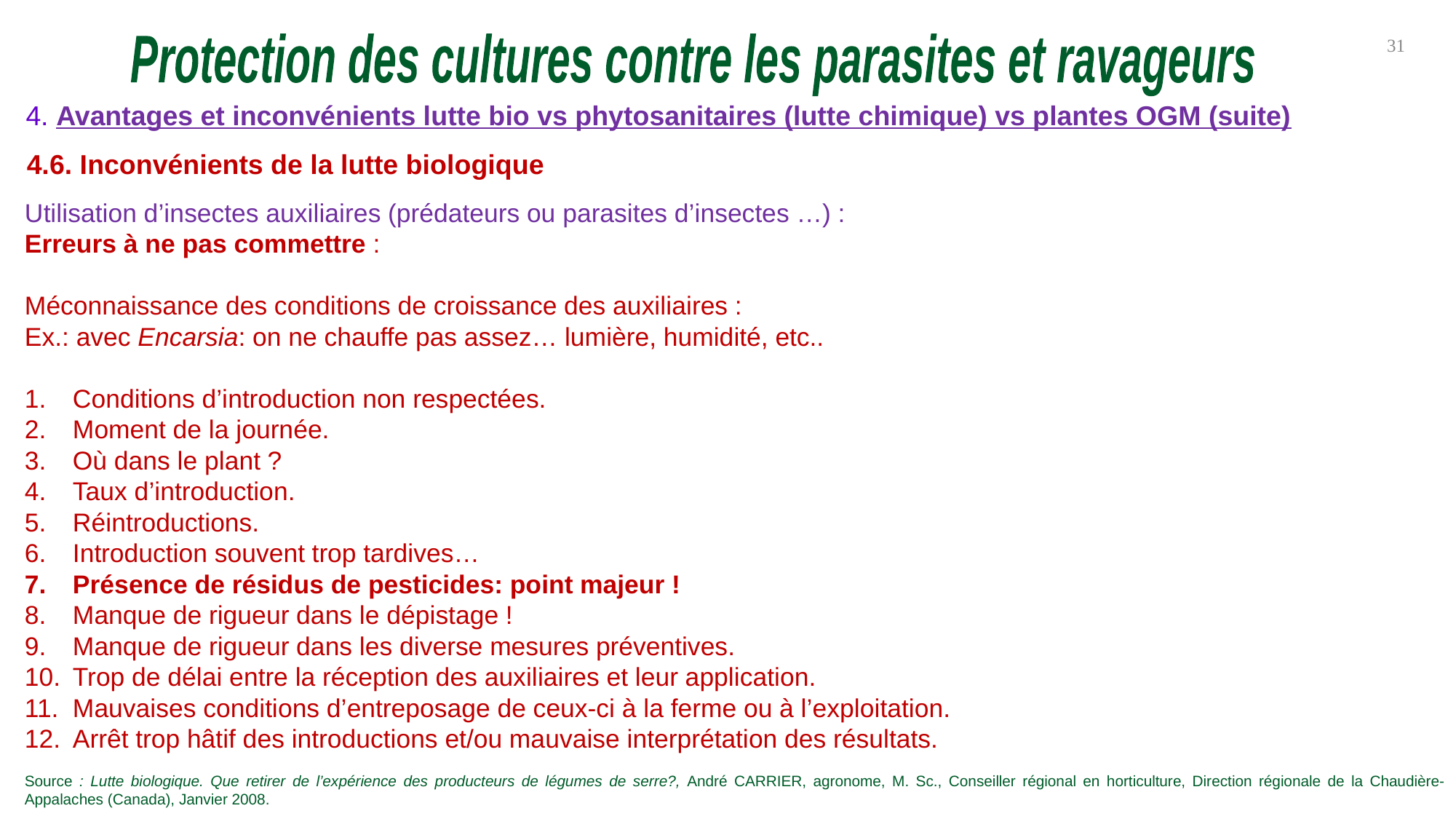

31
Protection des cultures contre les parasites et ravageurs
4. Avantages et inconvénients lutte bio vs phytosanitaires (lutte chimique) vs plantes OGM (suite)
4.6. Inconvénients de la lutte biologique
Utilisation d’insectes auxiliaires (prédateurs ou parasites d’insectes …) :
Erreurs à ne pas commettre :

Méconnaissance des conditions de croissance des auxiliaires :
Ex.: avec Encarsia: on ne chauffe pas assez… lumière, humidité, etc..

 Conditions d’introduction non respectées.
 Moment de la journée.
 Où dans le plant ?
 Taux d’introduction.
 Réintroductions.
 Introduction souvent trop tardives…
 Présence de résidus de pesticides: point majeur !
 Manque de rigueur dans le dépistage !
 Manque de rigueur dans les diverse mesures préventives.
 Trop de délai entre la réception des auxiliaires et leur application.
 Mauvaises conditions d’entreposage de ceux-ci à la ferme ou à l’exploitation.
 Arrêt trop hâtif des introductions et/ou mauvaise interprétation des résultats.

Source : Lutte biologique. Que retirer de l’expérience des producteurs de légumes de serre?, André CARRIER, agronome, M. Sc., Conseiller régional en horticulture, Direction régionale de la Chaudière-Appalaches (Canada), Janvier 2008.